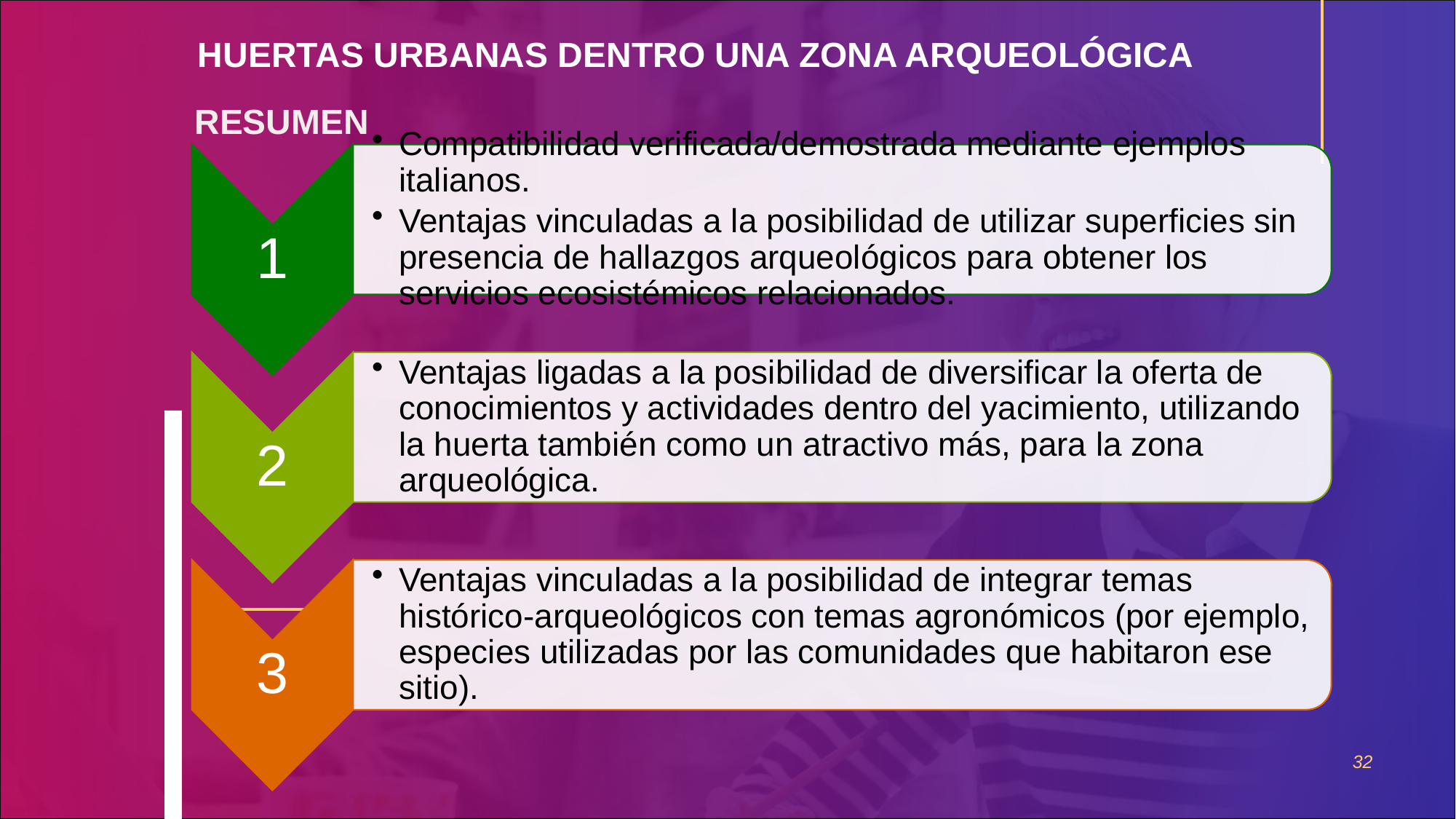

HUERTAS URBANAS DENTRO UNA ZONA ARQUEOLÓGICA
RESUMEN

1
Compatibilidad verificada/demostrada mediante ejemplos italianos.
Ventajas vinculadas a la posibilidad de utilizar superficies sin presencia de hallazgos arqueológicos para obtener los servicios ecosistémicos relacionados.
2
Ventajas ligadas a la posibilidad de diversificar la oferta de conocimientos y actividades dentro del yacimiento, utilizando la huerta también como un atractivo más, para la zona arqueológica.
3
Ventajas vinculadas a la posibilidad de integrar temas histórico-arqueológicos con temas agronómicos (por ejemplo, especies utilizadas por las comunidades que habitaron ese sitio).
32